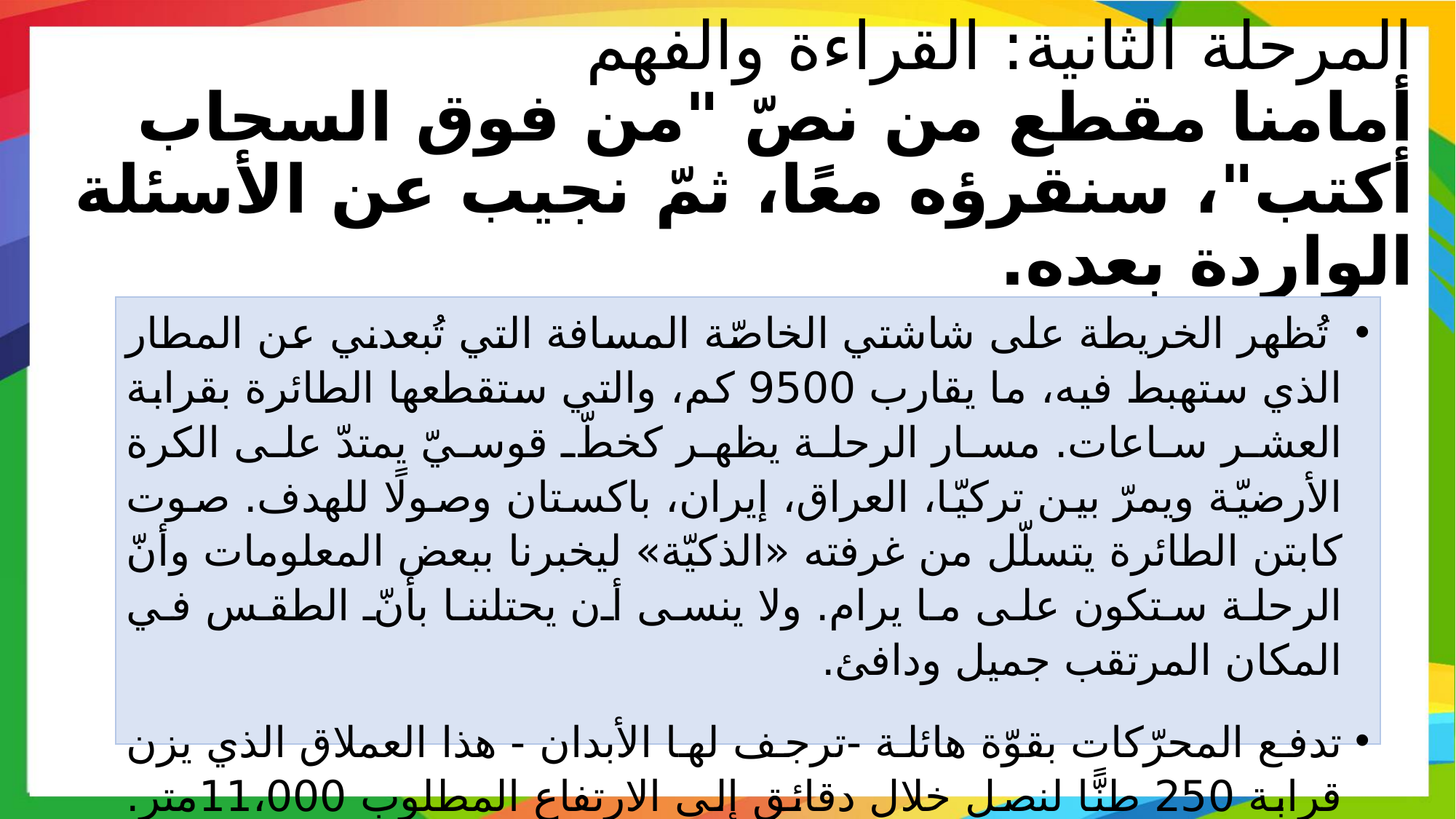

# المرحلة الثانية: القراءة والفهم أمامنا مقطع من نصّ "من فوق السحاب أكتب"، سنقرؤه معًا، ثمّ نجيب عن الأسئلة الواردة بعده.
 تُظهر الخريطة على شاشتي الخاصّة المسافة التي تُبعدني عن المطار الذي ستهبط فيه، ما يقارب 9500 كم، والتي ستقطعها الطائرة بقرابة العشر ساعات. مسار الرحلة يظهر كخطّ قوسيّ يمتدّ على الكرة الأرضيّة ويمرّ بين تركيّا، العراق، إيران، باكستان وصولًا للهدف. صوت كابتن الطائرة يتسلّل من غرفته «الذكيّة» ليخبرنا ببعض المعلومات وأنّ الرحلة ستكون على ما يرام. ولا ينسى أن يحتلننا بأنّ الطقس في المكان المرتقب جميل ودافئ.
تدفع المحرّكات بقوّة هائلة -ترجف لها الأبدان - هذا العملاق الذي يزن قرابة 250 طنًّا لنصل خلال دقائق إلى الارتفاع المطلوب 11،000متر. الشعور بقوّة الدفع لهذه المحرّكات يفعل فعله أيضًا على ما يدور في أفكاري عن الطاقة كإحدى صور الوجود وكيف لاحتراق الوقود أن ينتج هذه القوّة في المحرّكات النفّاثة التي ربطت الحياة على هذ الأرض مع الغيوم والفضاء.